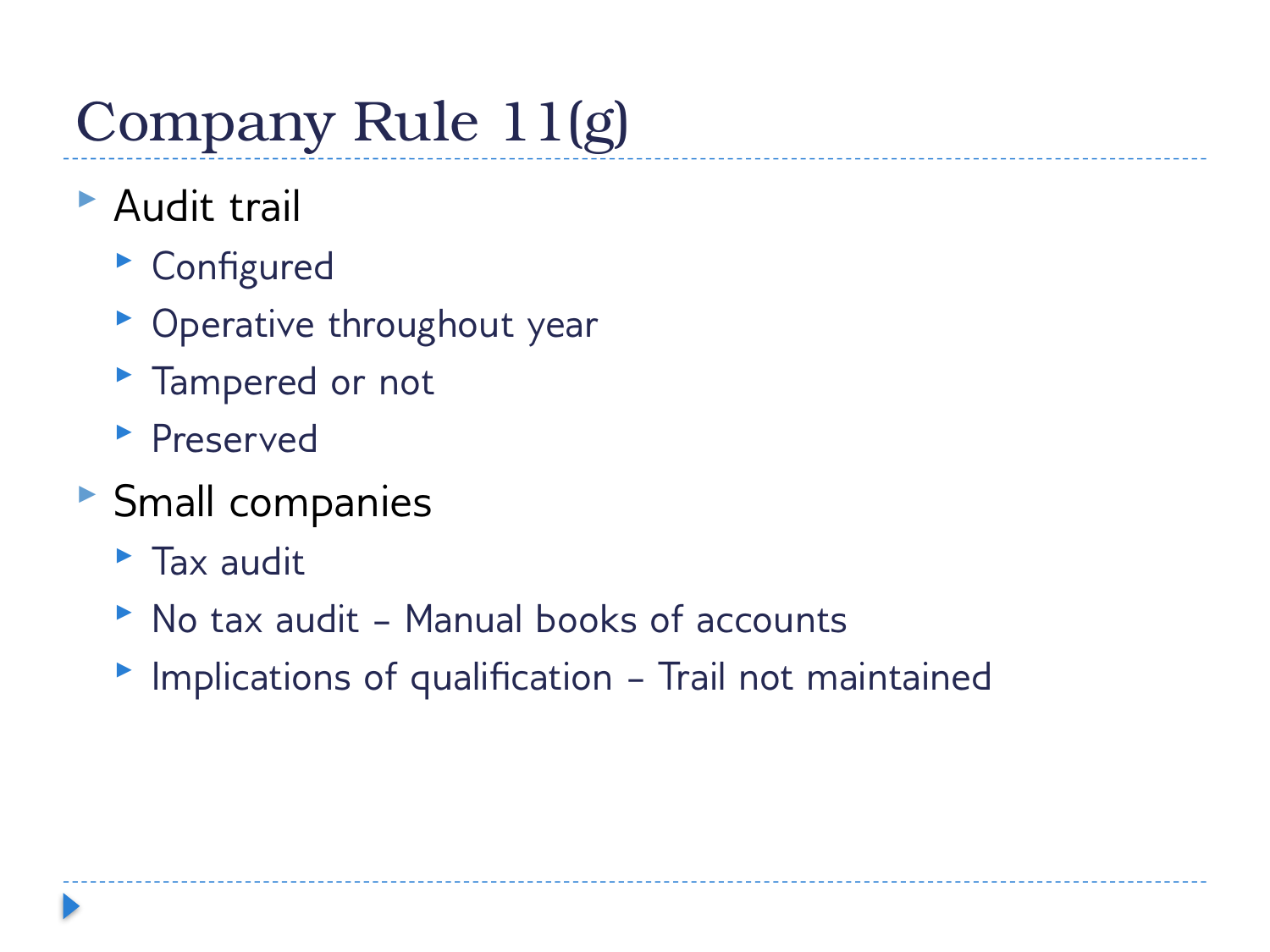

# Company Rule 11(g)
Audit trail
Configured
Operative throughout year
Tampered or not
Preserved
Small companies
Tax audit
No tax audit – Manual books of accounts
Implications of qualification – Trail not maintained